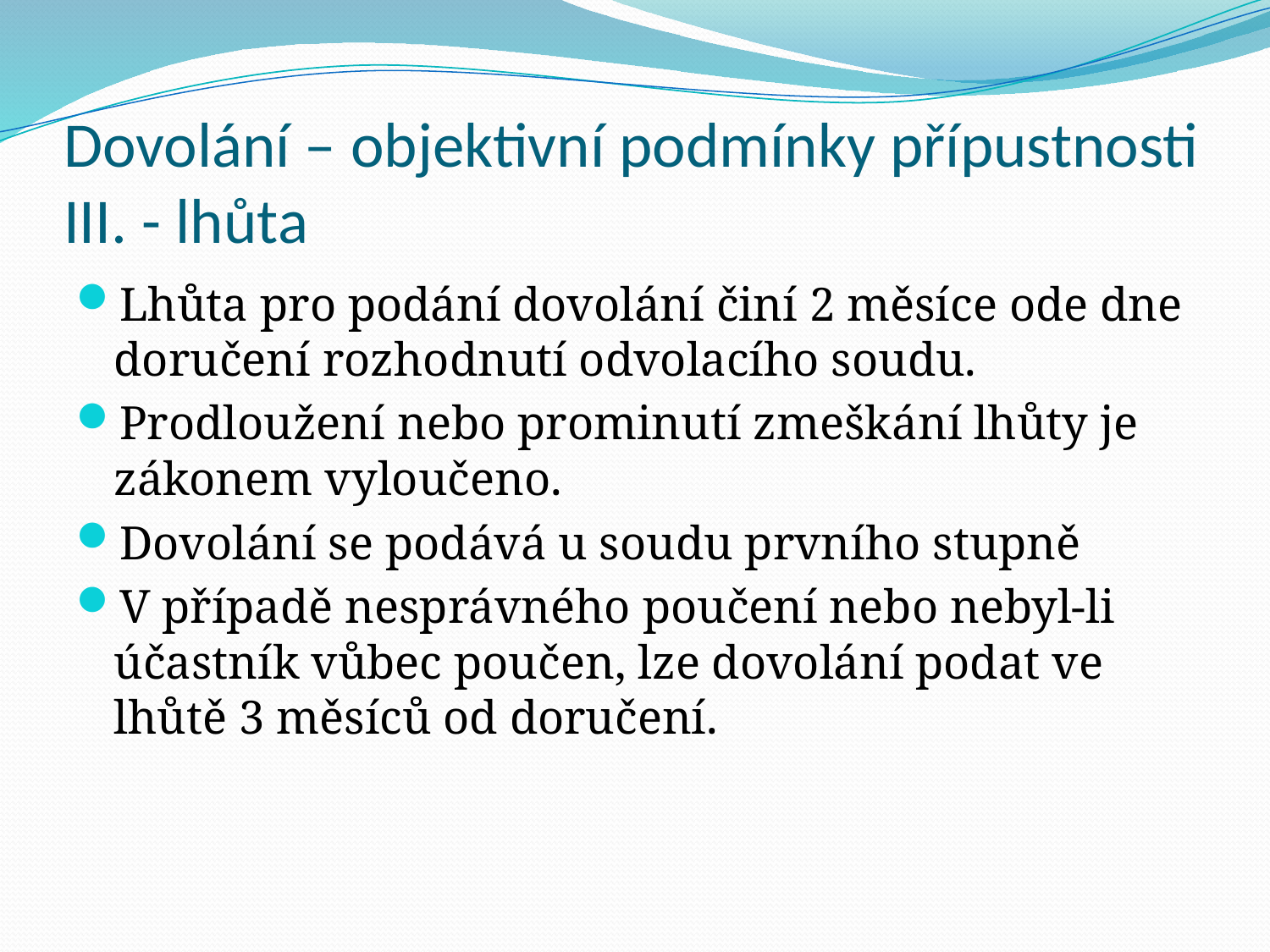

# Dovolání – objektivní podmínky přípustnosti III. - lhůta
Lhůta pro podání dovolání činí 2 měsíce ode dne doručení rozhodnutí odvolacího soudu.
Prodloužení nebo prominutí zmeškání lhůty je zákonem vyloučeno.
Dovolání se podává u soudu prvního stupně
V případě nesprávného poučení nebo nebyl-li účastník vůbec poučen, lze dovolání podat ve lhůtě 3 měsíců od doručení.